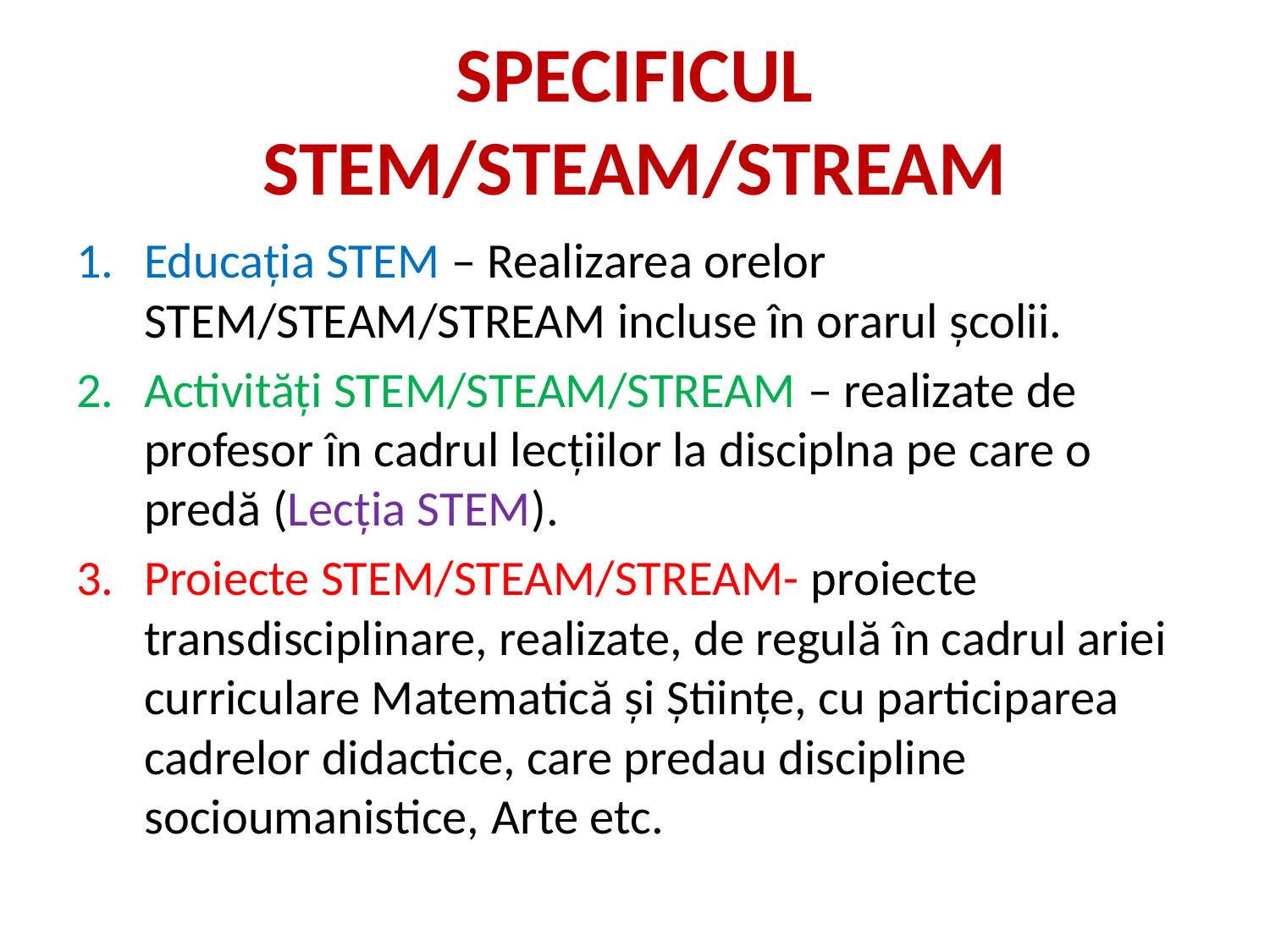

# SPECIFICUL STEM/STEAM/STREAM
Educația STEM – Realizarea orelor STEM/STEAM/STREAM incluse în orarul școlii.
Activități STEM/STEAM/STREAM – realizate de profesor în cadrul lecțiilor la disciplna pe care o predă (Lecția STEM).
Proiecte STEM/STEAM/STREAM- proiecte transdisciplinare, realizate, de regulă în cadrul ariei curriculare Matematică și Științe, cu participarea cadrelor didactice, care predau discipline socioumanistice, Arte etc.